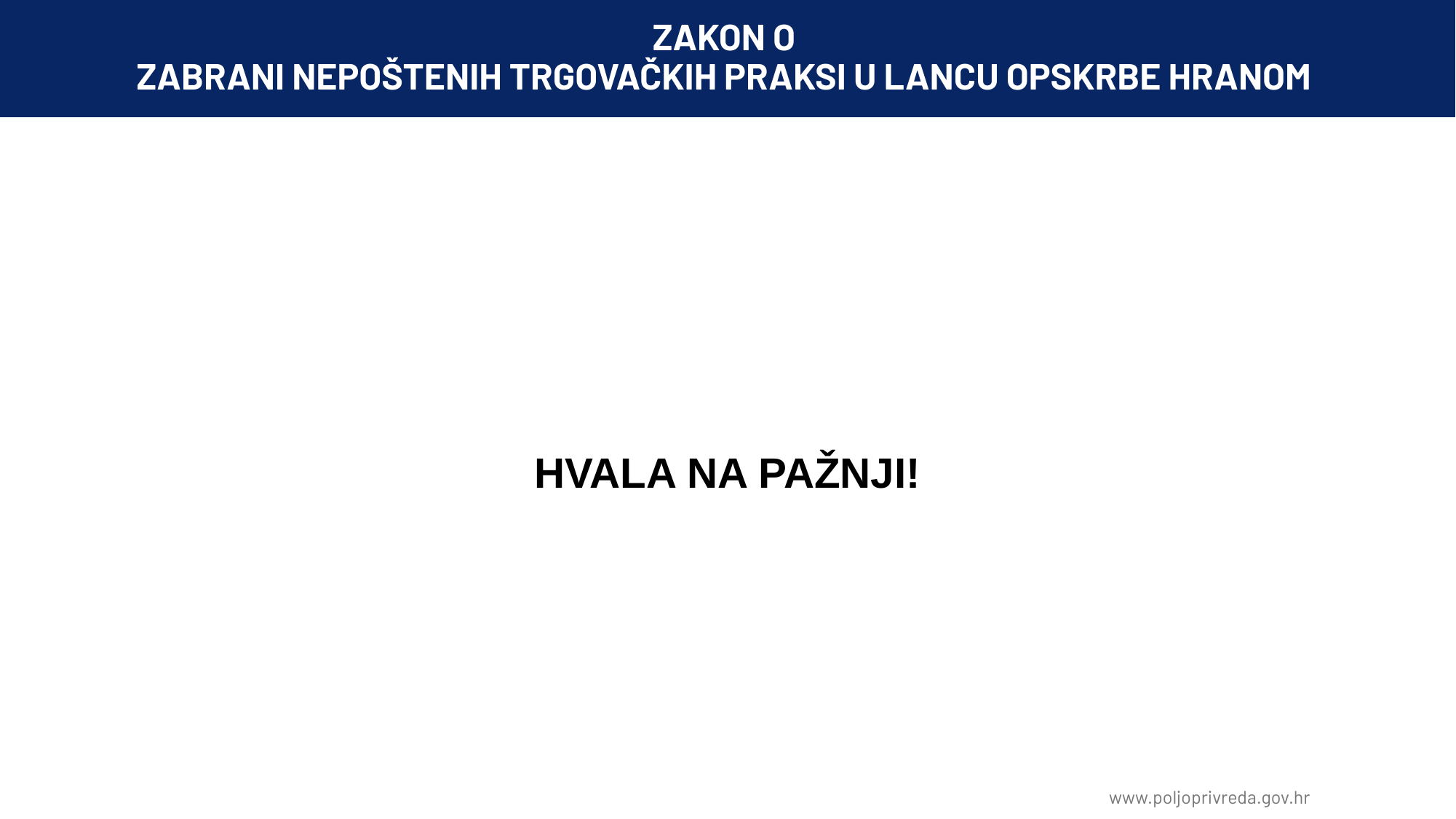

# ZAKON O ZABRANI NEPOŠTENIH TRGOVAČKIH PRAKSI U LANCU OPSKRBE HRANOM

HVALA NA PAŽNJI!

www.poljoprivreda.gov.hr